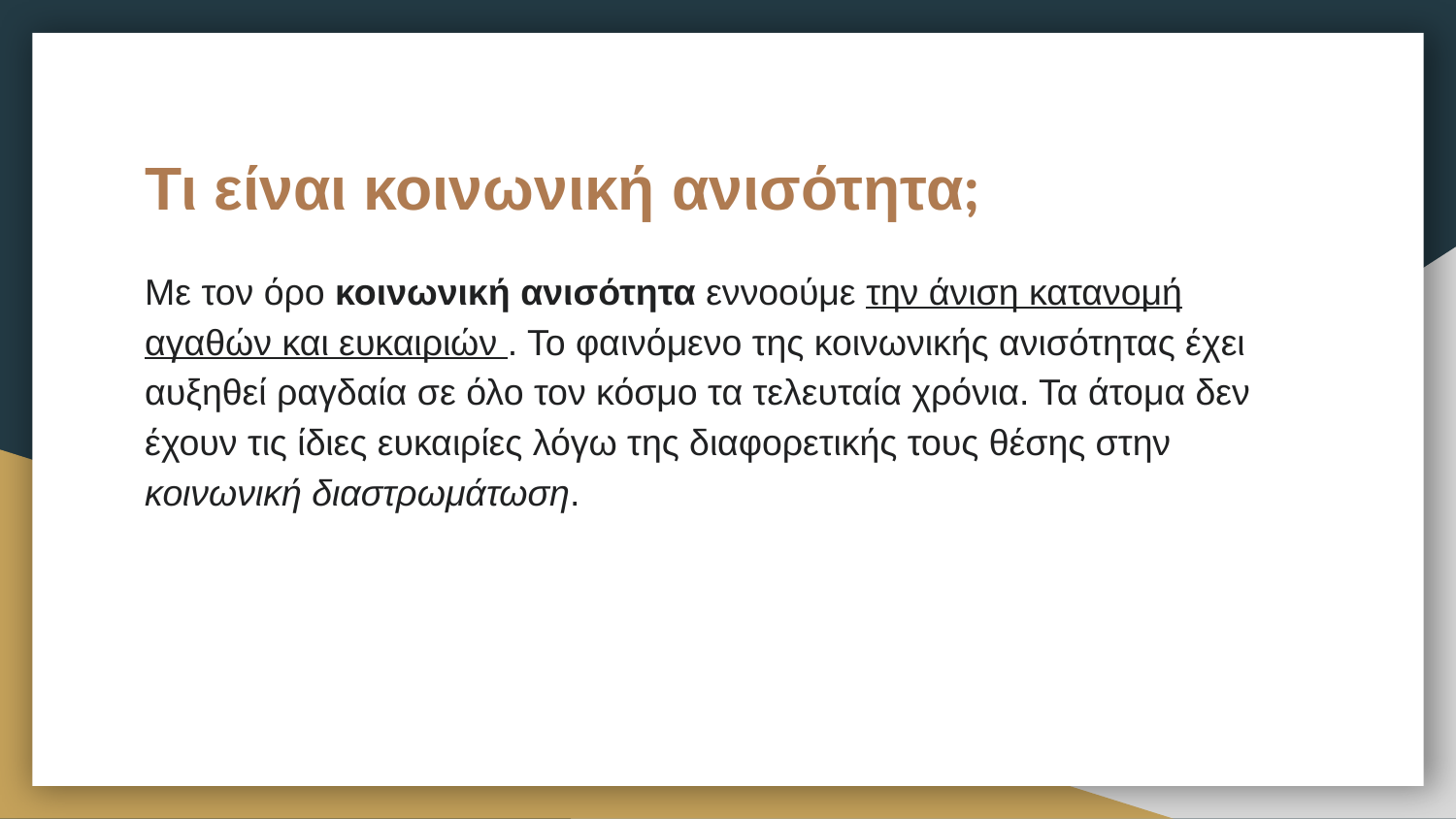

# Τι είναι κοινωνική ανισότητα;
Με τον όρο κοινωνική ανισότητα εννοούμε την άνιση κατανομή αγαθών και ευκαιριών . Το φαινόμενο της κοινωνικής ανισότητας έχει αυξηθεί ραγδαία σε όλο τον κόσμο τα τελευταία χρόνια. Τα άτομα δεν έχουν τις ίδιες ευκαιρίες λόγω της διαφορετικής τους θέσης στην κοινωνική διαστρωμάτωση.